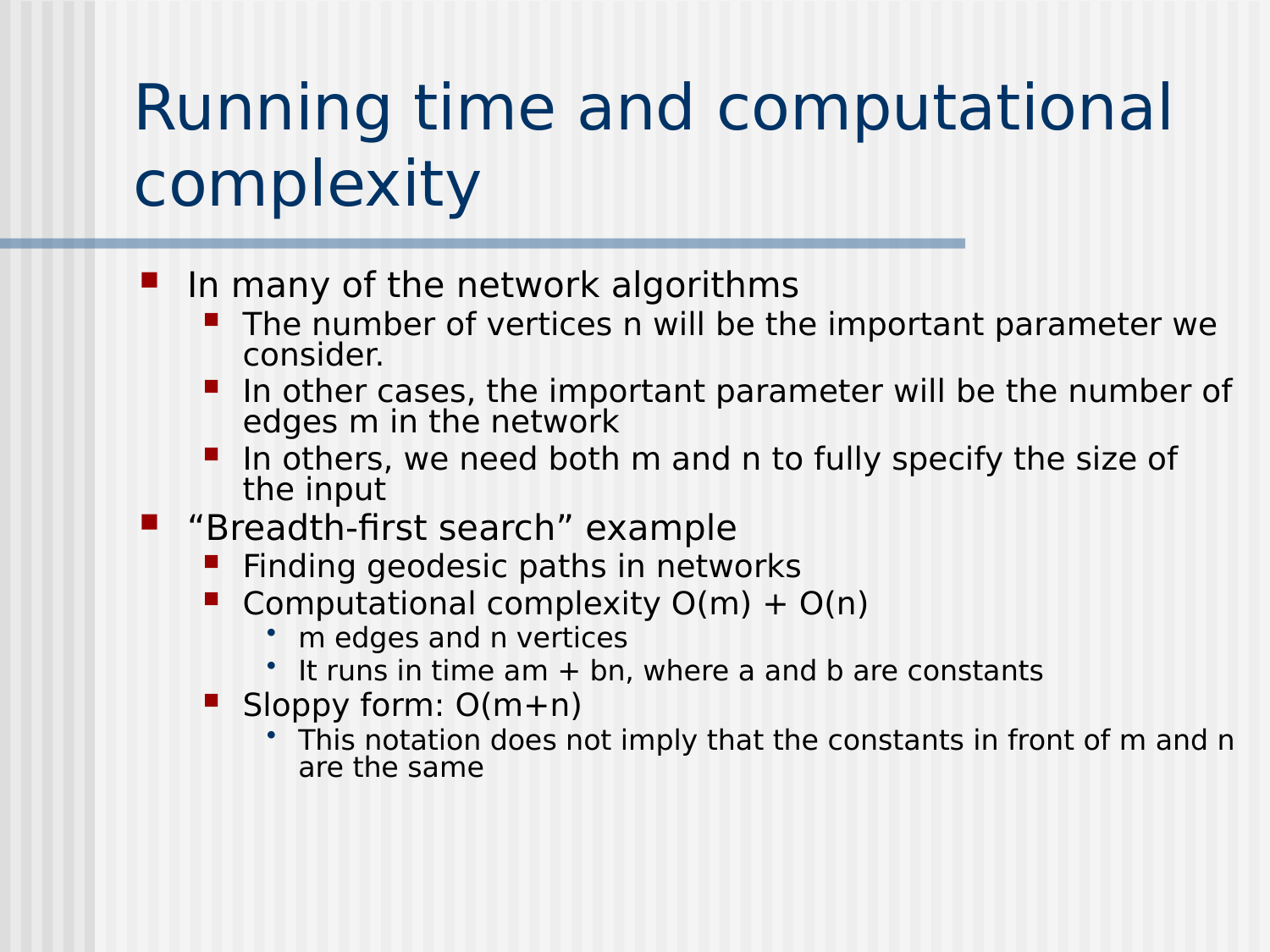

# Running time and computational complexity
In many of the network algorithms
The number of vertices n will be the important parameter we consider.
In other cases, the important parameter will be the number of edges m in the network
In others, we need both m and n to fully specify the size of the input
“Breadth-first search” example
Finding geodesic paths in networks
Computational complexity O(m) + O(n)
m edges and n vertices
It runs in time am + bn, where a and b are constants
Sloppy form: O(m+n)
This notation does not imply that the constants in front of m and n are the same